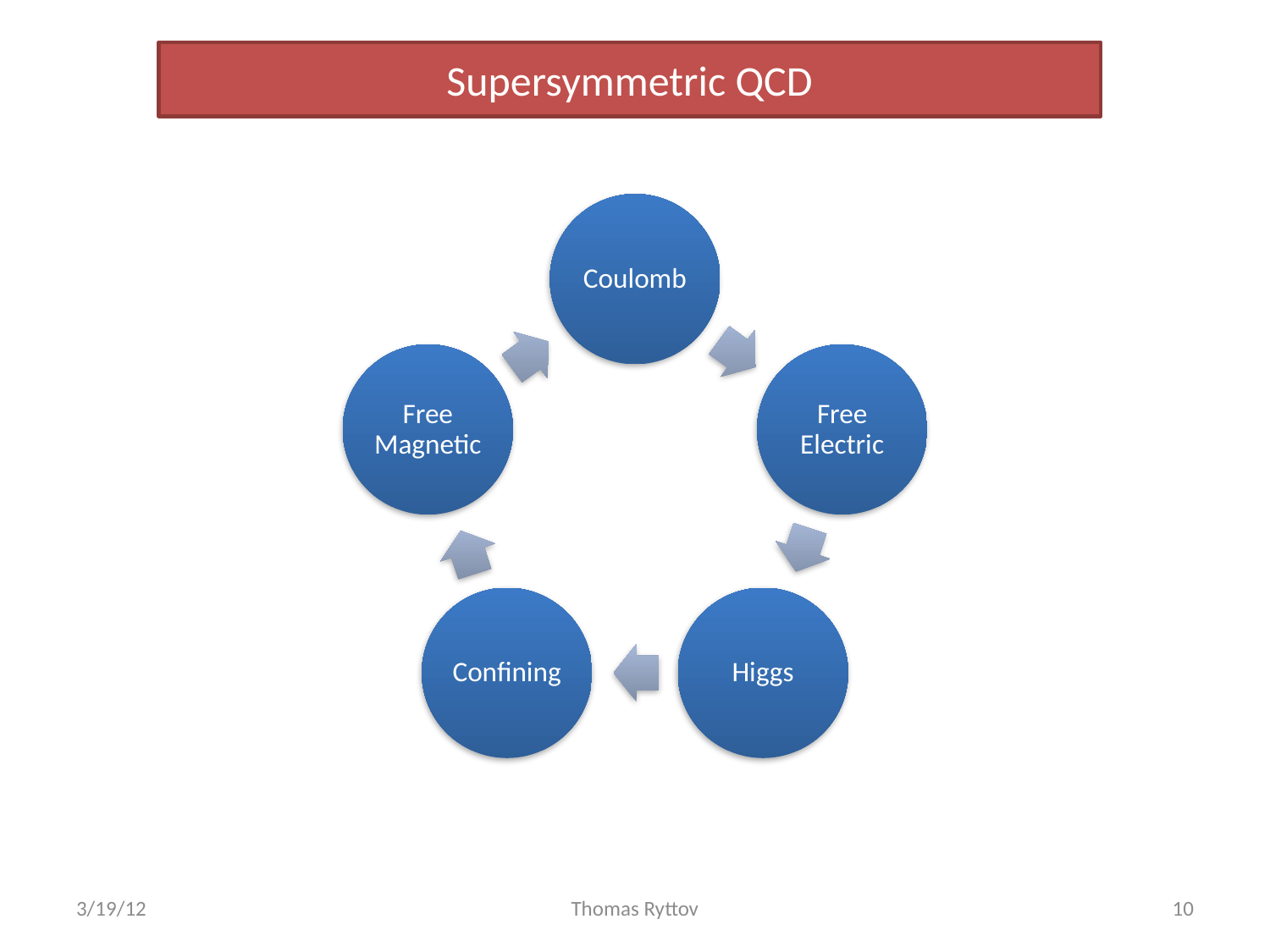

Supersymmetric QCD
Coulomb

Free Electric

Higgs

Confining

Free Magnetic

3/19/12
Thomas Ryttov
10